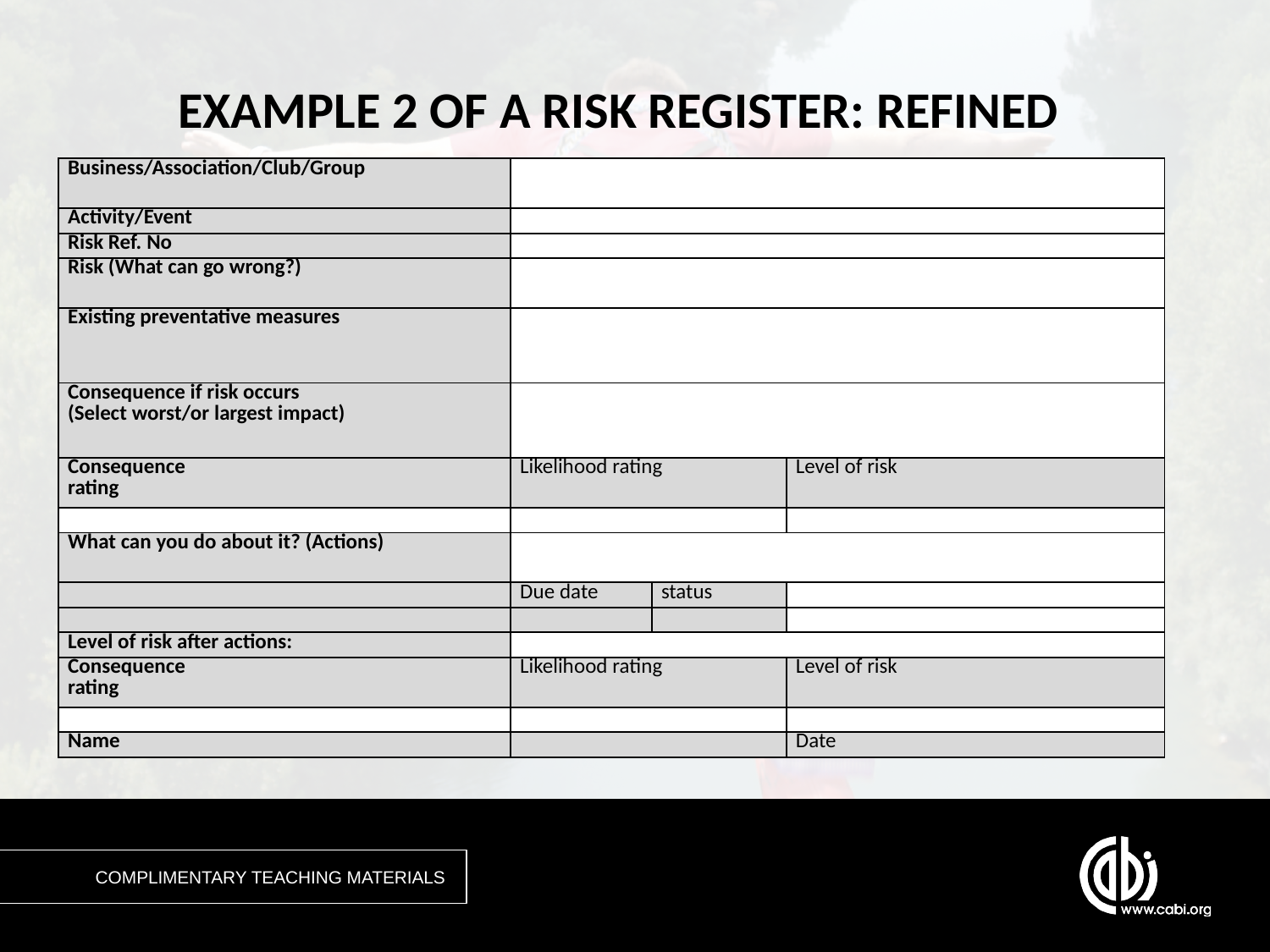

# EXAMPLE 2 OF A RISK REGISTER: REFINED
| Business/Association/Club/Group |  |  |  |
| --- | --- | --- | --- |
| Activity/Event |  |  |  |
| Risk Ref. No |  |  |  |
| Risk (What can go wrong?) |  |  |  |
| Existing preventative measures |  |  |  |
| Consequence if risk occurs (Select worst/or largest impact) |  |  |  |
| Consequence rating | Likelihood rating |  | Level of risk |
|  |  |  |  |
| What can you do about it? (Actions) |  |  |  |
|  | Due date | status |  |
|  |  |  |  |
| Level of risk after actions: |  |  |  |
| Consequence rating | Likelihood rating |  | Level of risk |
|  |  |  |  |
| Name |  |  | Date |